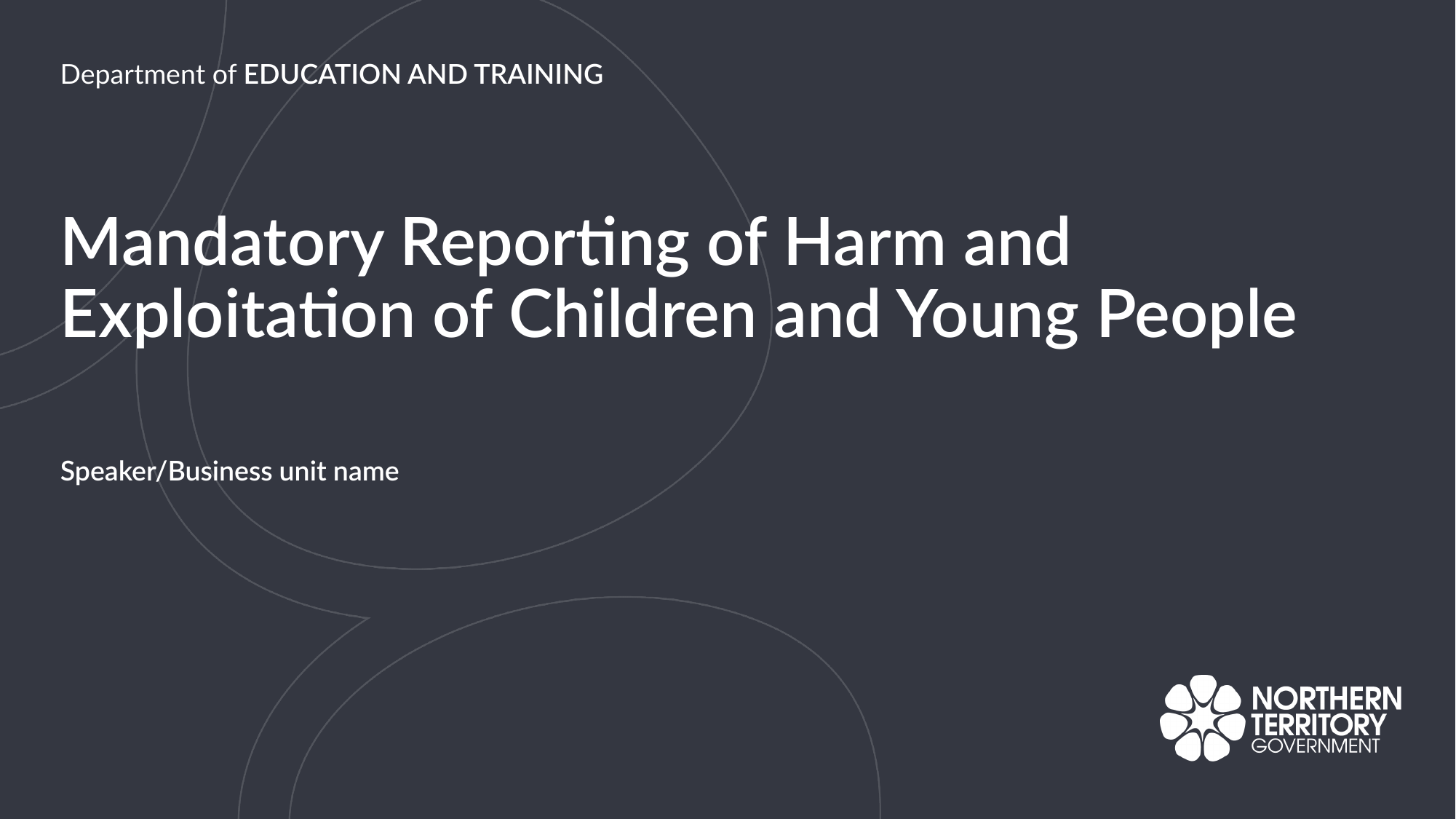

Department of EDUCATION AND TRAINING
# Mandatory Reporting of Harm and Exploitation of Children and Young People
Speaker/Business unit name